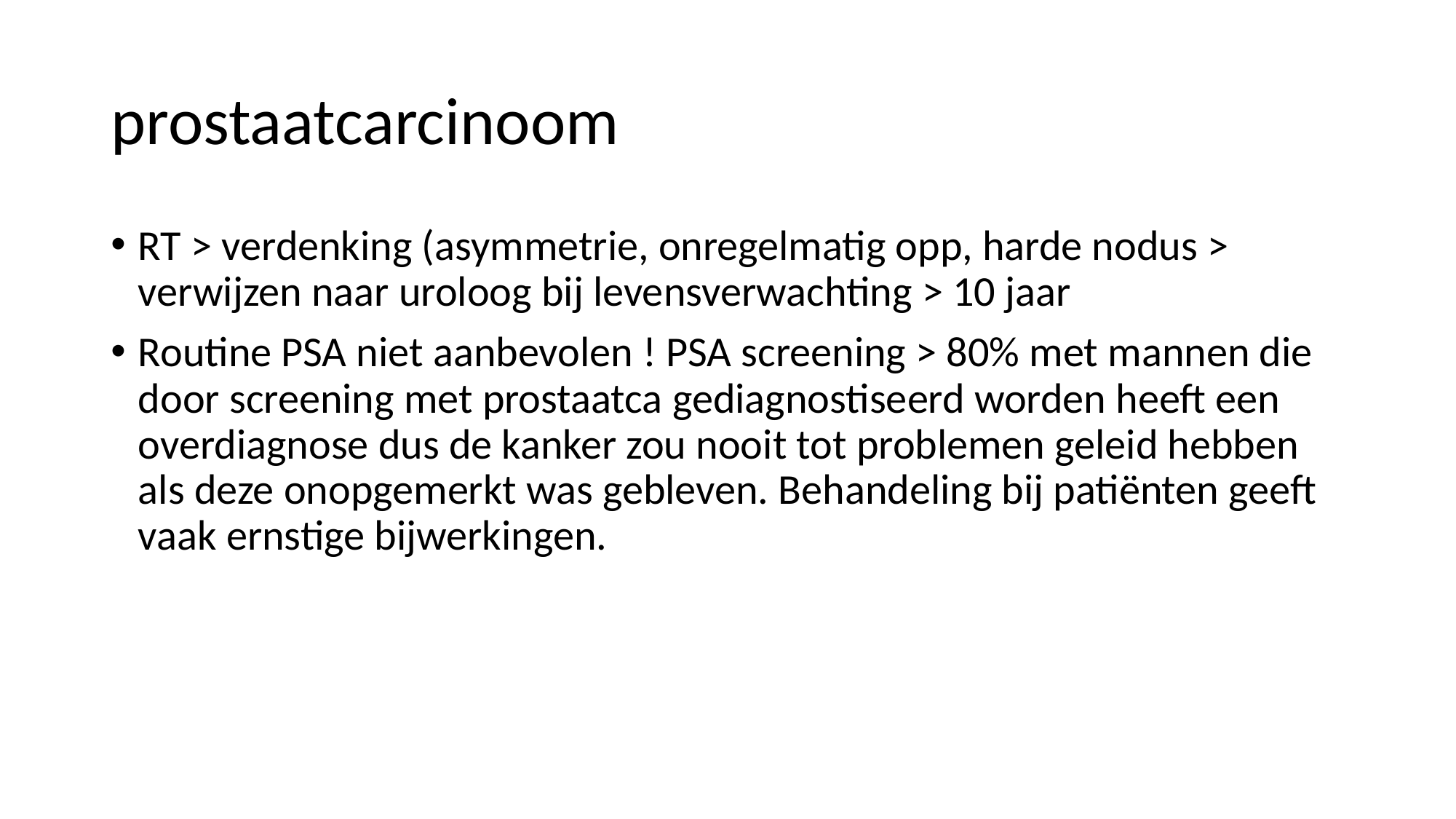

# prostaatcarcinoom
RT > verdenking (asymmetrie, onregelmatig opp, harde nodus > verwijzen naar uroloog bij levensverwachting > 10 jaar
Routine PSA niet aanbevolen ! PSA screening > 80% met mannen die door screening met prostaatca gediagnostiseerd worden heeft een overdiagnose dus de kanker zou nooit tot problemen geleid hebben als deze onopgemerkt was gebleven. Behandeling bij patiënten geeft vaak ernstige bijwerkingen.